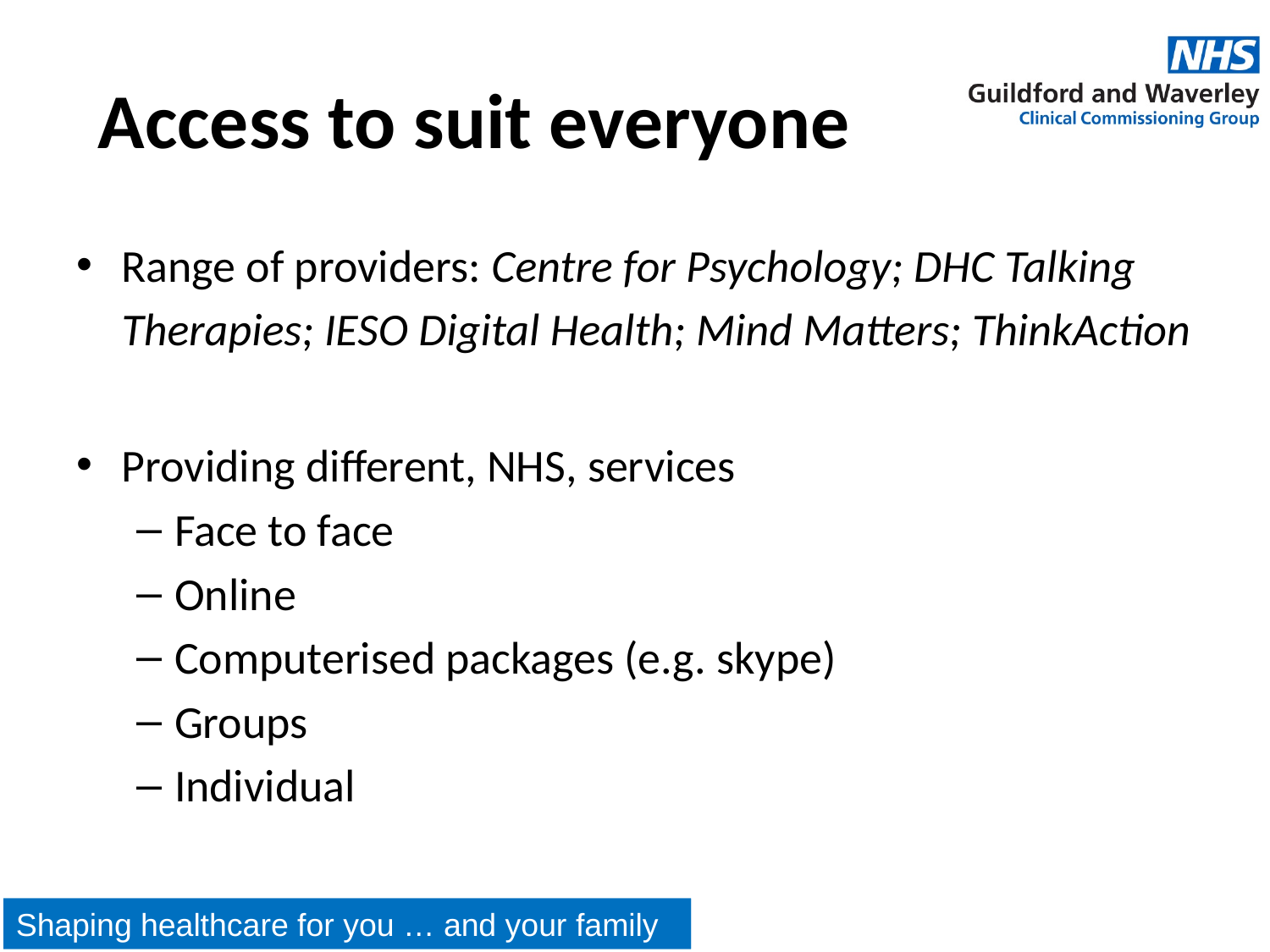

# Access to suit everyone
Range of providers: Centre for Psychology; DHC Talking Therapies; IESO Digital Health; Mind Matters; ThinkAction

Providing different, NHS, services
Face to face
Online
Computerised packages (e.g. skype)
Groups
Individual